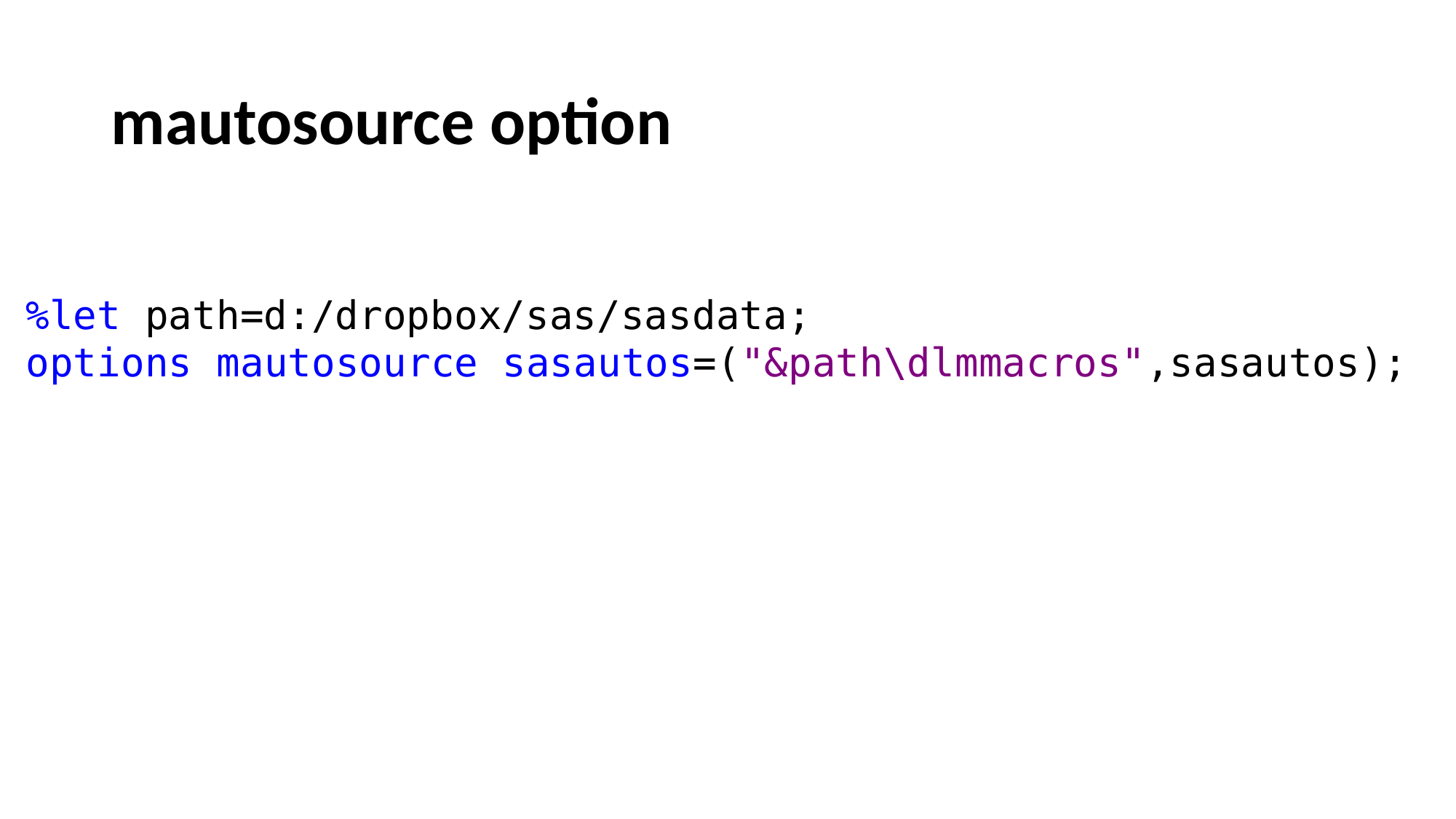

# mautosource option
%let path=d:/dropbox/sas/sasdata;
options mautosource sasautos=("&path\dlmmacros",sasautos);